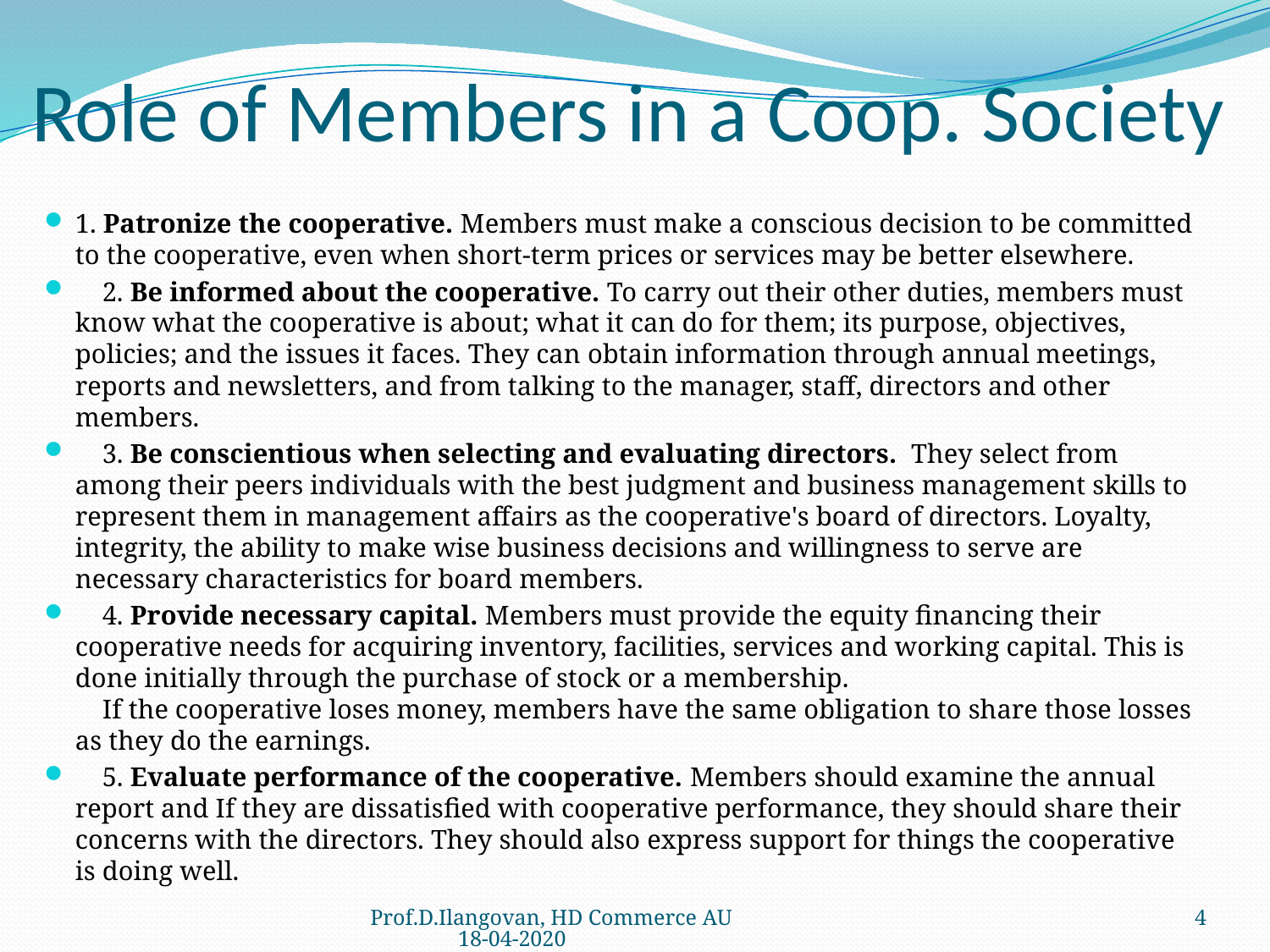

# Role of Members in a Coop. Society
1. Patronize the cooperative. Members must make a conscious decision to be committed to the cooperative, even when short-term prices or services may be better elsewhere.
    2. Be informed about the cooperative. To carry out their other duties, members must know what the cooperative is about; what it can do for them; its purpose, objectives, policies; and the issues it faces. They can obtain information through annual meetings, reports and newsletters, and from talking to the manager, staff, directors and other members.
    3. Be conscientious when selecting and evaluating directors.  They select from among their peers individuals with the best judgment and business management skills to represent them in management affairs as the cooperative's board of directors. Loyalty, integrity, the ability to make wise business decisions and willingness to serve are necessary characteristics for board members.
    4. Provide necessary capital. Members must provide the equity financing their cooperative needs for acquiring inventory, facilities, services and working capital. This is done initially through the purchase of stock or a membership.     
    If the cooperative loses money, members have the same obligation to share those losses as they do the earnings.
    5. Evaluate performance of the cooperative. Members should examine the annual report and If they are dissatisfied with cooperative performance, they should share their concerns with the directors. They should also express support for things the cooperative is doing well.
Prof.D.Ilangovan, HD Commerce AU                                  18-04-2020
4